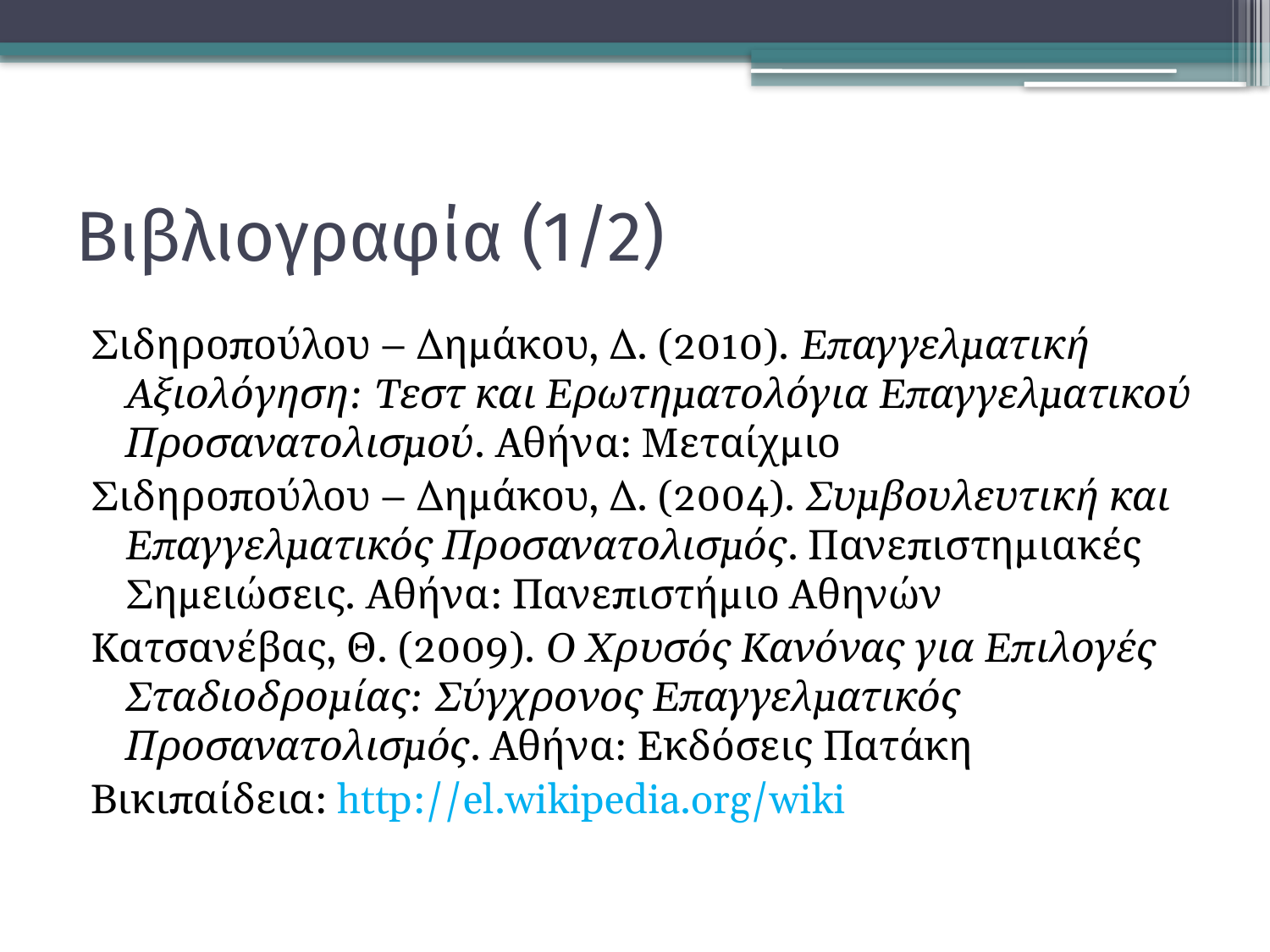

# Βιβλιογραφία (1/2)
Σιδηροπούλου – Δημάκου, Δ. (2010). Επαγγελματική Αξιολόγηση: Τεστ και Ερωτηματολόγια Επαγγελματικού Προσανατολισμού. Αθήνα: Μεταίχμιο
Σιδηροπούλου – Δημάκου, Δ. (2004). Συμβουλευτική και Επαγγελματικός Προσανατολισμός. Πανεπιστημιακές Σημειώσεις. Αθήνα: Πανεπιστήμιο Αθηνών
Κατσανέβας, Θ. (2009). Ο Χρυσός Κανόνας για Επιλογές Σταδιοδρομίας: Σύγχρονος Επαγγελματικός Προσανατολισμός. Αθήνα: Εκδόσεις Πατάκη
Βικιπαίδεια: http://el.wikipedia.org/wiki